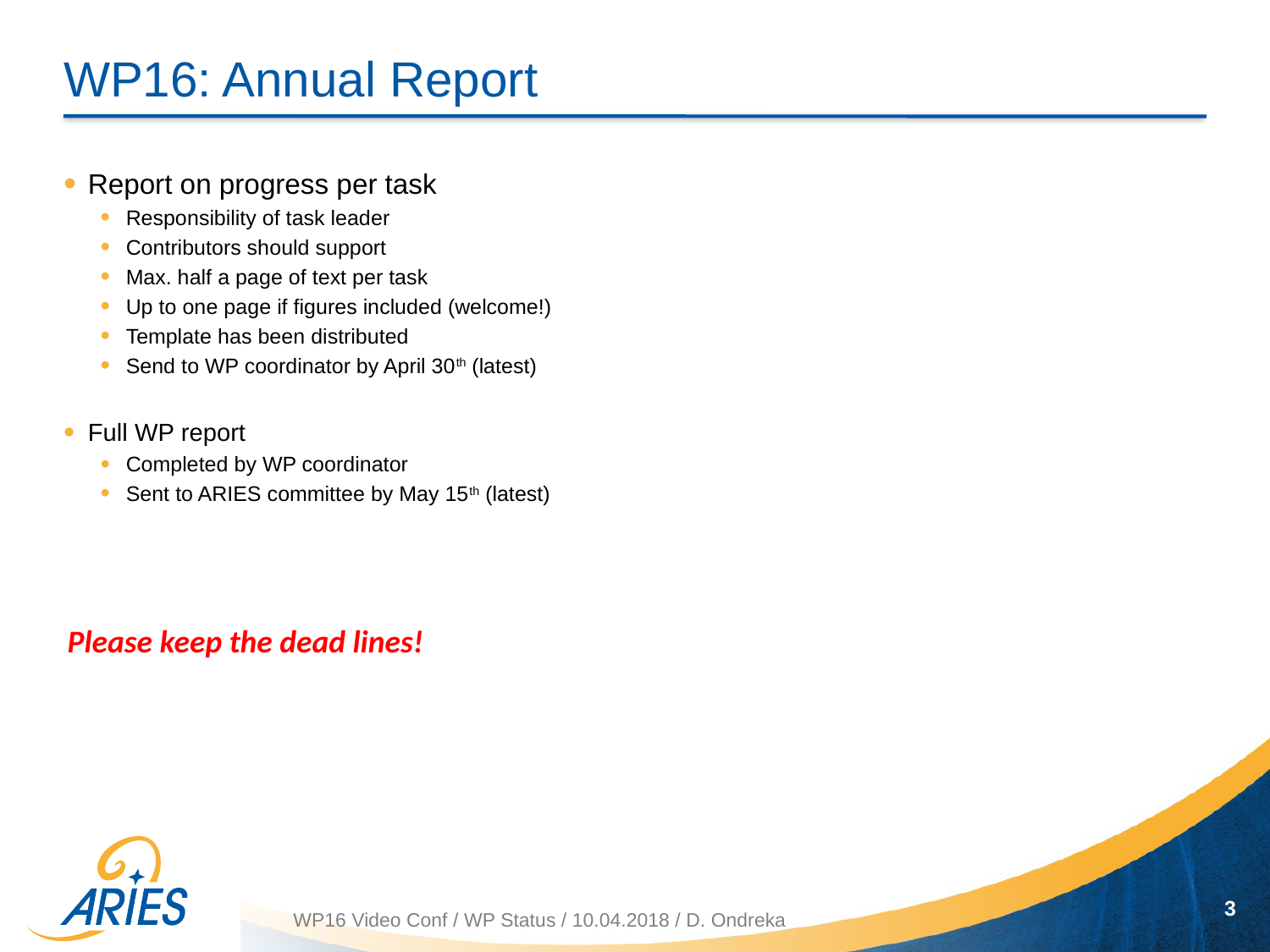

# WP16: Annual Report
Report on progress per task
Responsibility of task leader
Contributors should support
Max. half a page of text per task
Up to one page if figures included (welcome!)
Template has been distributed
Send to WP coordinator by April 30th (latest)

Full WP report
Completed by WP coordinator
Sent to ARIES committee by May 15th (latest)

Please keep the dead lines!
3
WP16 Video Conf / WP Status / 10.04.2018 / D. Ondreka